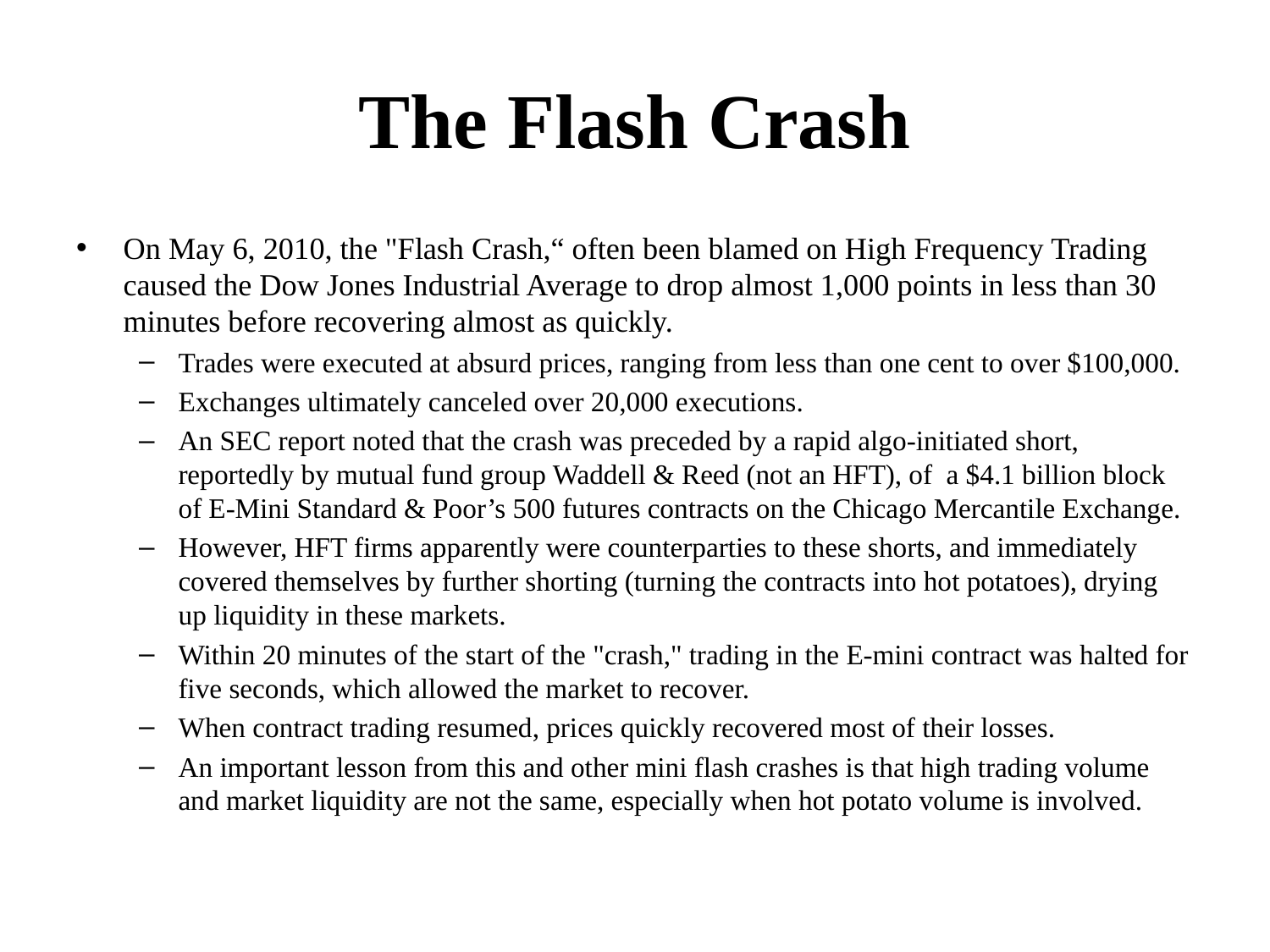

# The Flash Crash
On May 6, 2010, the "Flash Crash,“ often been blamed on High Frequency Trading caused the Dow Jones Industrial Average to drop almost 1,000 points in less than 30 minutes before recovering almost as quickly.
Trades were executed at absurd prices, ranging from less than one cent to over $100,000.
Exchanges ultimately canceled over 20,000 executions.
An SEC report noted that the crash was preceded by a rapid algo-initiated short, reportedly by mutual fund group Waddell & Reed (not an HFT), of  a $4.1 billion block of E-Mini Standard & Poor’s 500 futures contracts on the Chicago Mercantile Exchange.
However, HFT firms apparently were counterparties to these shorts, and immediately covered themselves by further shorting (turning the contracts into hot potatoes), drying up liquidity in these markets.
Within 20 minutes of the start of the "crash," trading in the E-mini contract was halted for five seconds, which allowed the market to recover.
When contract trading resumed, prices quickly recovered most of their losses.
An important lesson from this and other mini flash crashes is that high trading volume and market liquidity are not the same, especially when hot potato volume is involved.